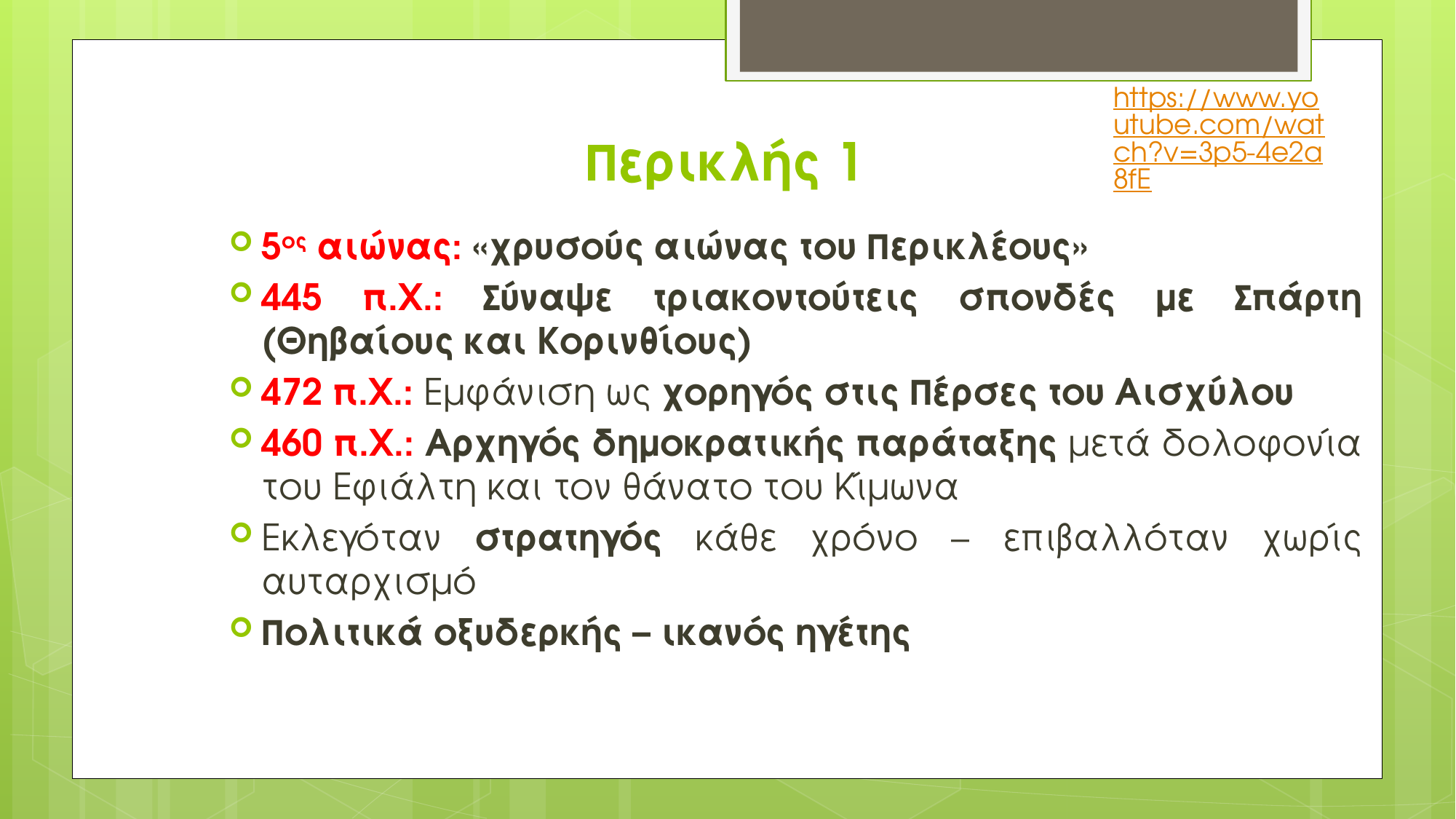

https://www.youtube.com/watch?v=3p5-4e2a8fE
# Περικλής 1
5ος αιώνας: «χρυσούς αιώνας του Περικλέους»
445 π.Χ.: Σύναψε τριακοντούτεις σπονδές με Σπάρτη (Θηβαίους και Κορινθίους)
472 π.Χ.: Εμφάνιση ως χορηγός στις Πέρσες του Αισχύλου
460 π.Χ.: Αρχηγός δημοκρατικής παράταξης μετά δολοφονία του Εφιάλτη και τον θάνατο του Κίμωνα
Εκλεγόταν στρατηγός κάθε χρόνο – επιβαλλόταν χωρίς αυταρχισμό
Πολιτικά οξυδερκής – ικανός ηγέτης